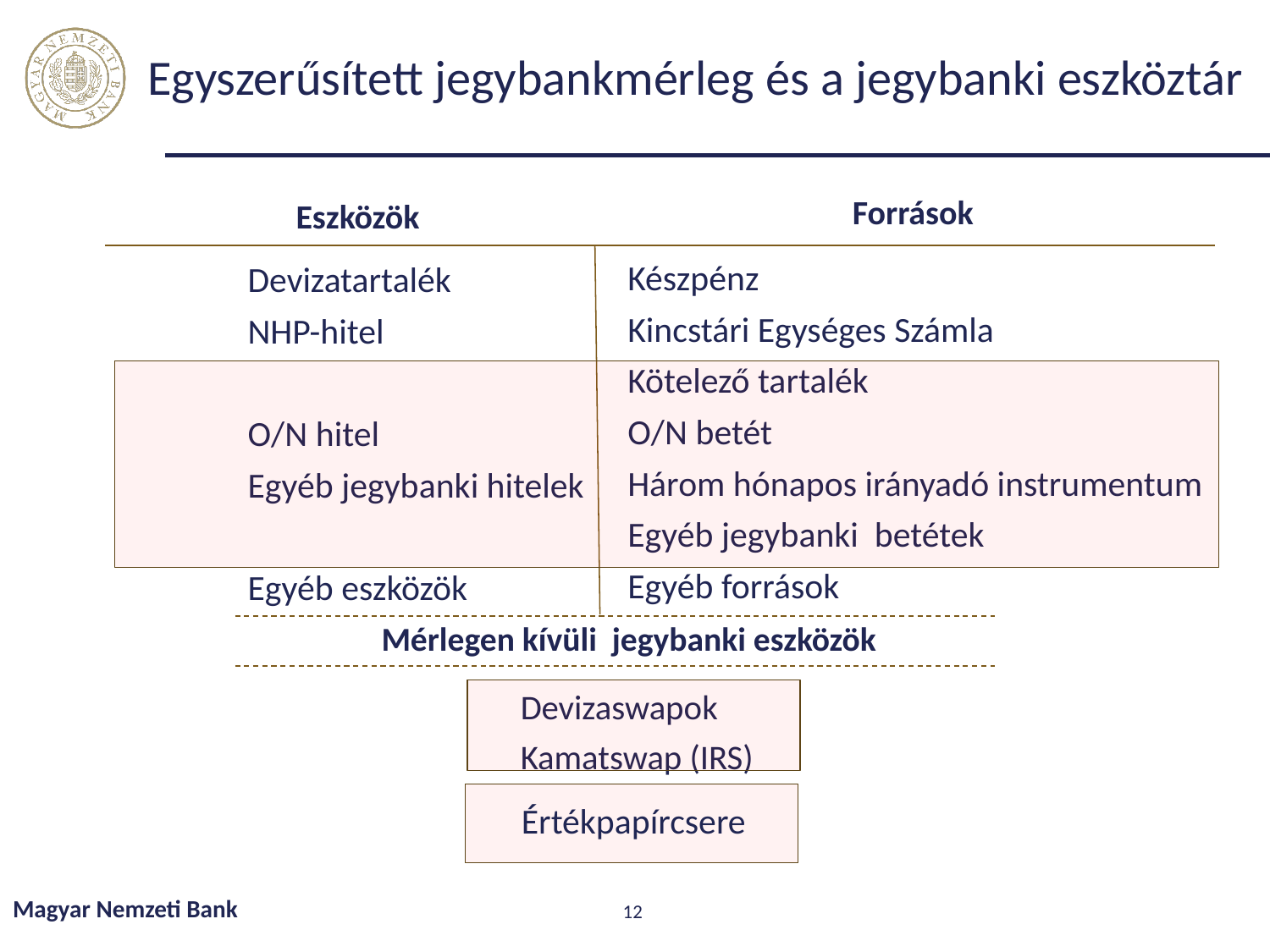

# Egyszerűsített jegybankmérleg és a jegybanki eszköztár
Források
Eszközök
Készpénz
Kincstári Egységes Számla
Kötelező tartalék
O/N betét
Három hónapos irányadó instrumentum
Egyéb jegybanki  betétek
Egyéb források
Devizatartalék
NHP-hitel

O/N hitel
Egyéb jegybanki hitelek

Egyéb eszközök

Mérlegen kívüli  jegybanki eszközök

Devizaswapok
Kamatswap (IRS)

Értékpapírcsere
Magyar Nemzeti Bank
12